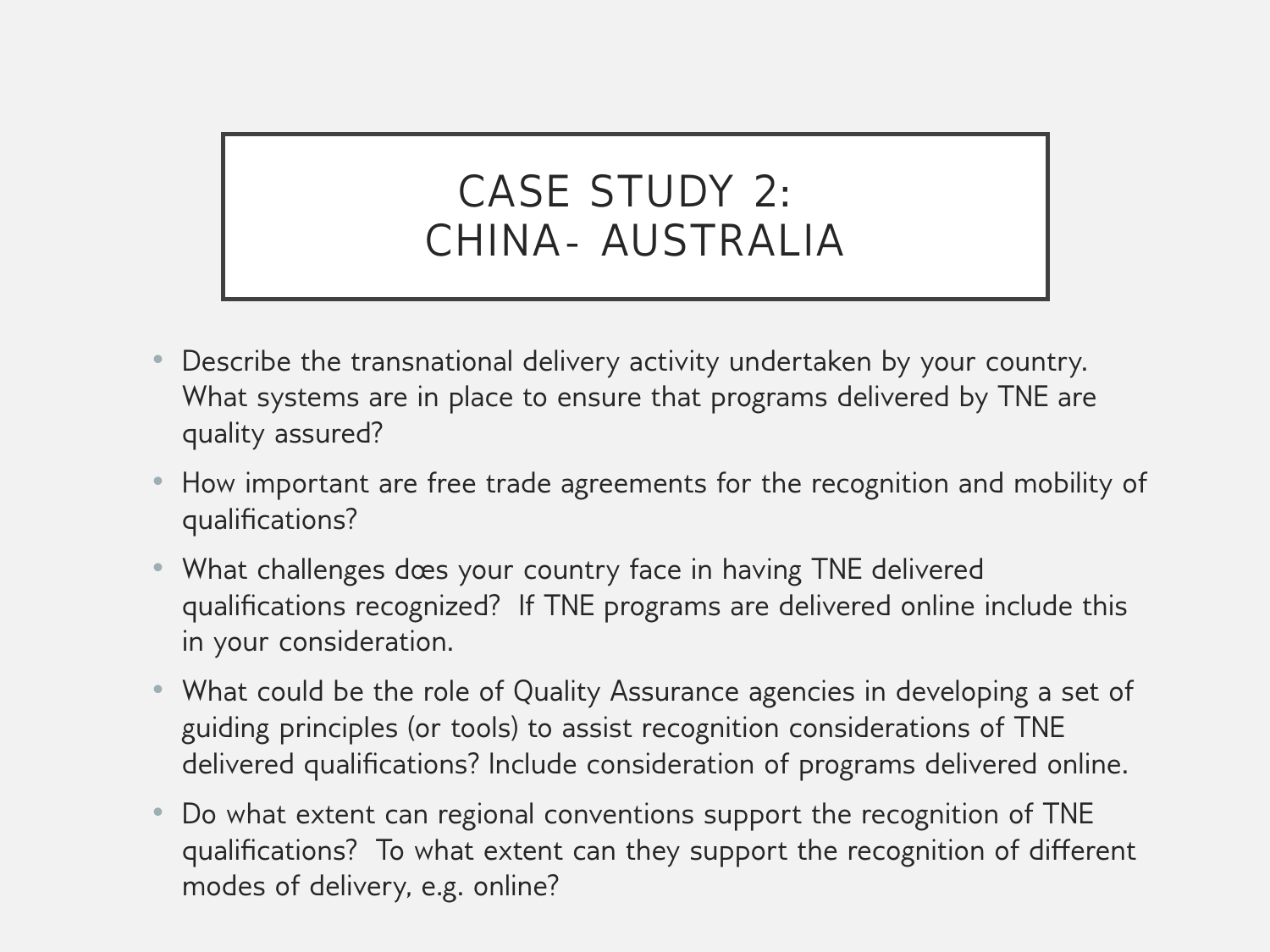

# Case study 2: china- Australia
Describe the transnational delivery activity undertaken by your country. What systems are in place to ensure that programs delivered by TNE are quality assured?
How important are free trade agreements for the recognition and mobility of qualifications?
What challenges does your country face in having TNE delivered qualifications recognized?  If TNE programs are delivered online include this in your consideration.
What could be the role of Quality Assurance agencies in developing a set of guiding principles (or tools) to assist recognition considerations of TNE delivered qualifications? Include consideration of programs delivered online.
Do what extent can regional conventions support the recognition of TNE qualifications?  To what extent can they support the recognition of different modes of delivery, e.g. online?